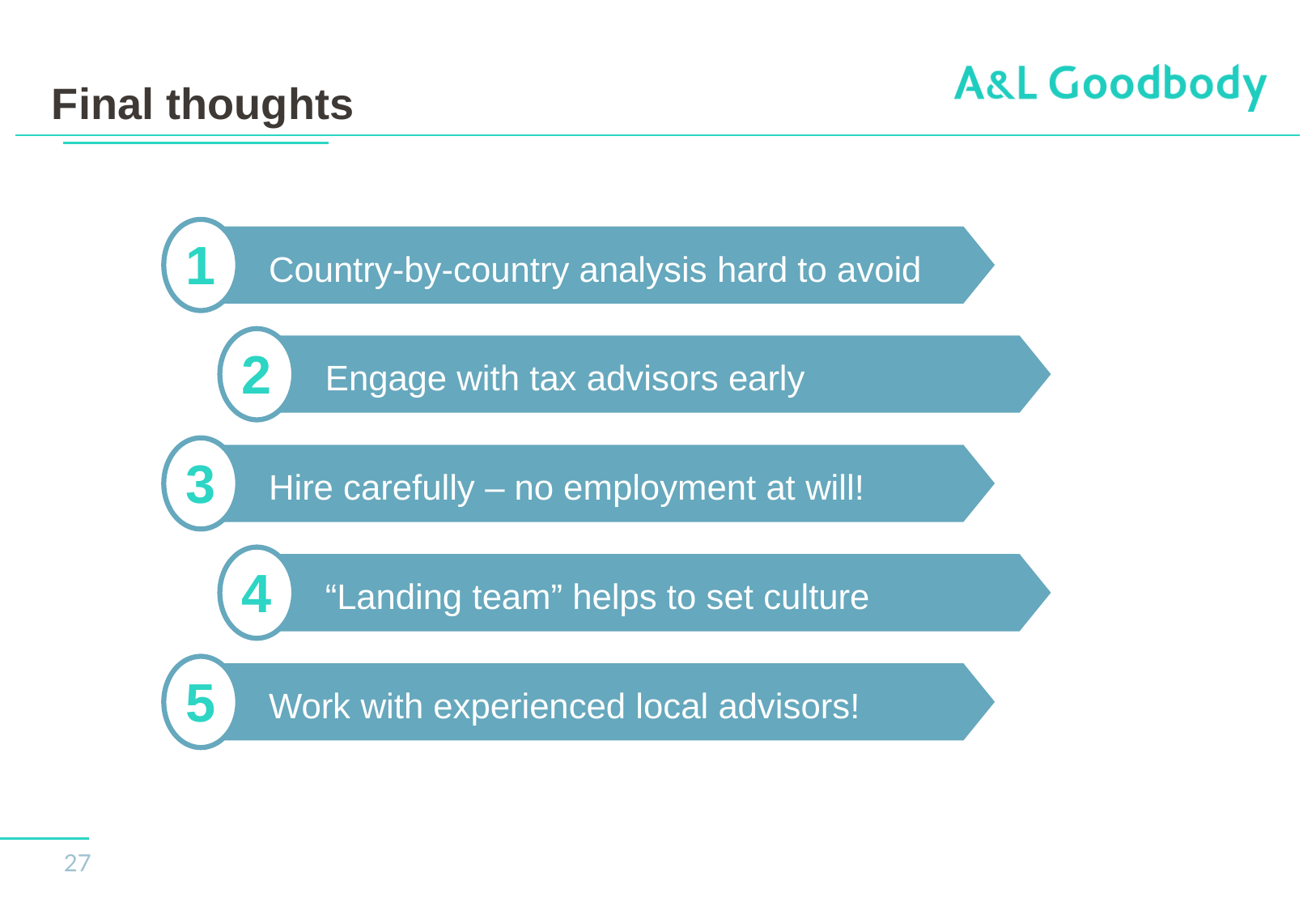

# Final thoughts

1

Country-by-country analysis hard to avoid

2

Engage with tax advisors early

3

Hire carefully – no employment at will!

4

“Landing team” helps to set culture

5

Work with experienced local advisors!
27